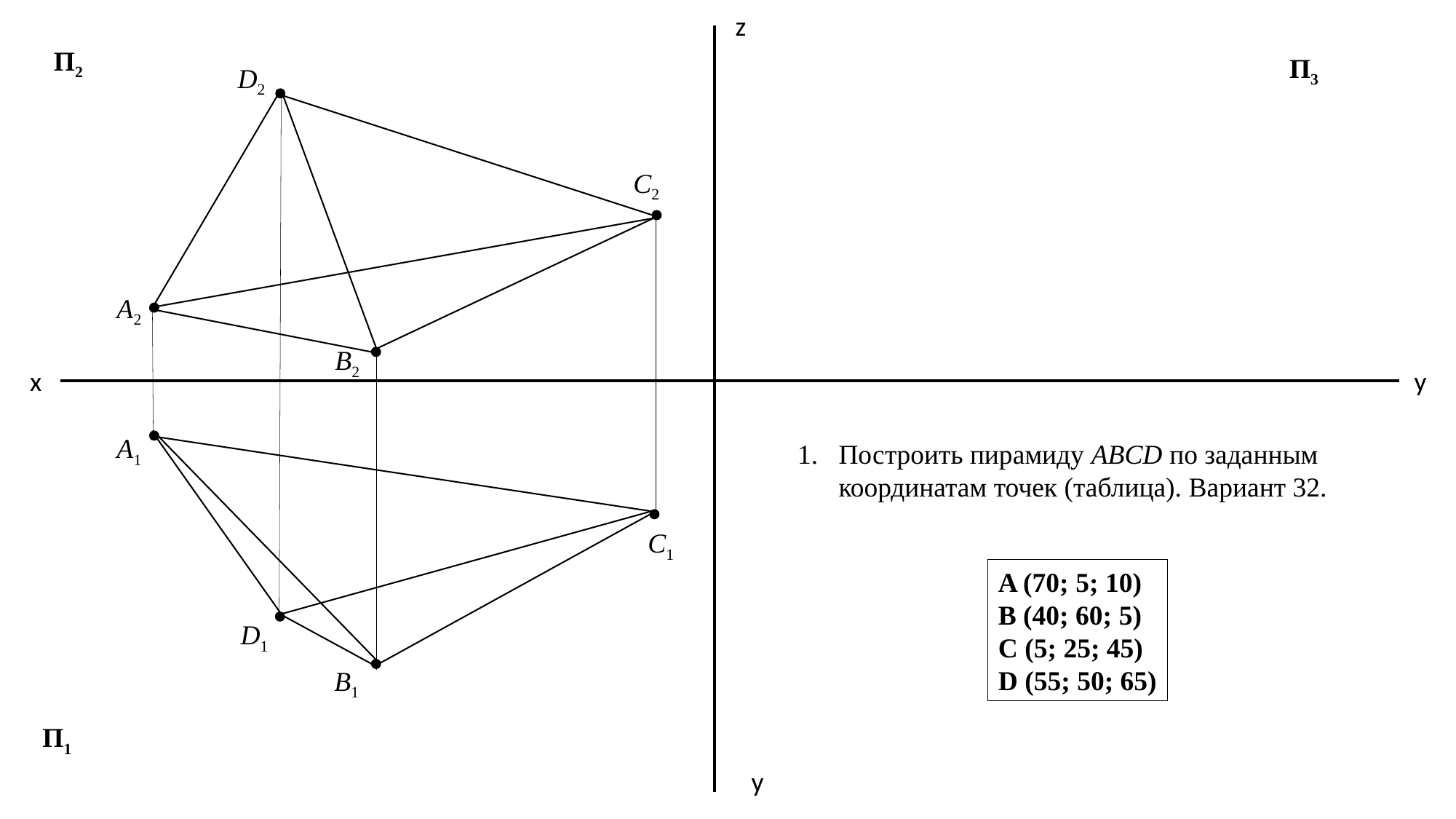

z
П2
П3
D2

C2

А2

B2

x
y
А1

Построить пирамиду АBCD по заданным координатам точек (таблица). Вариант 32.

C1
A (70; 5; 10)
B (40; 60; 5)
C (5; 25; 45)
D (55; 50; 65)
D1

B1

П1
y